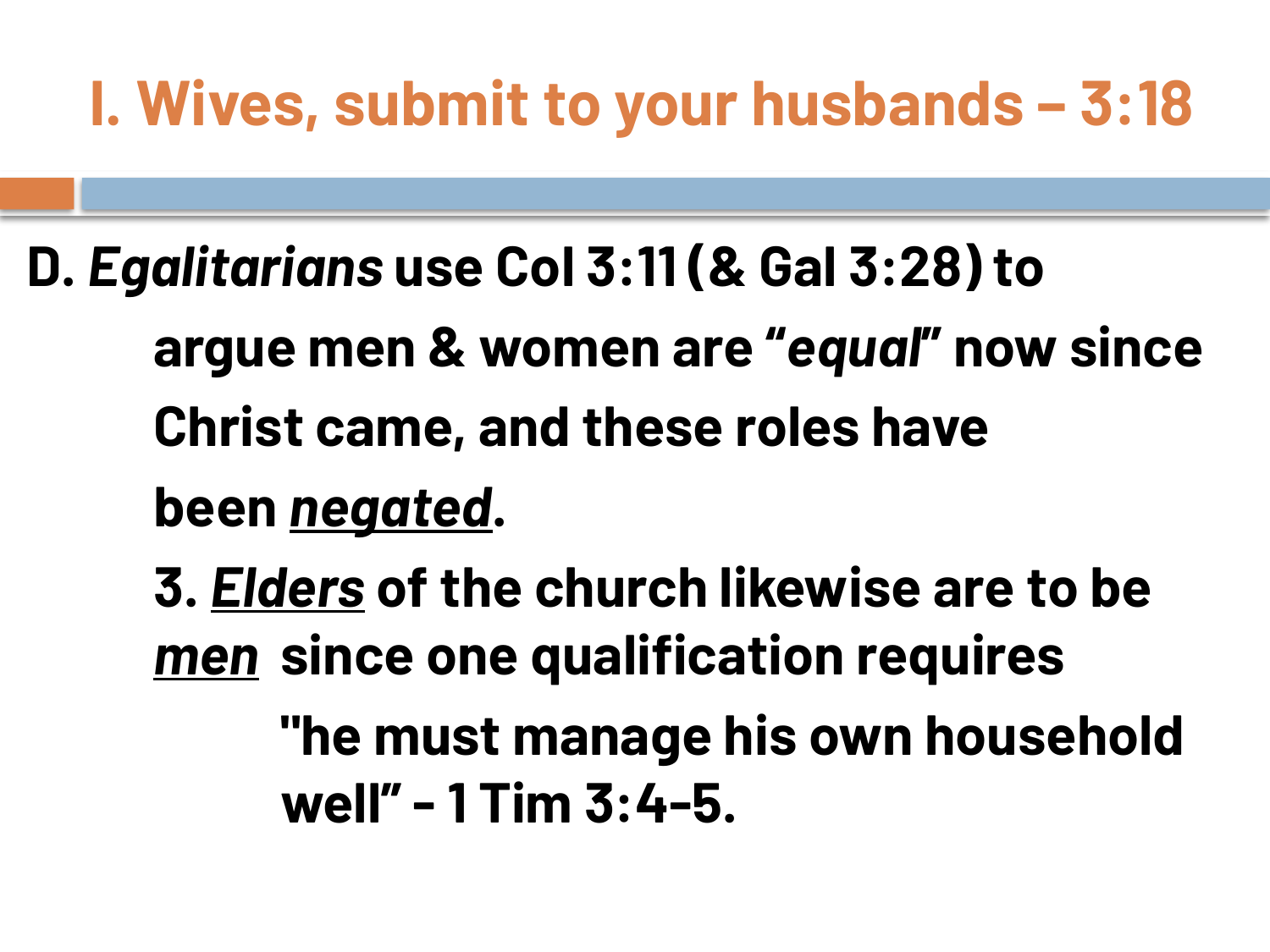

# I. Wives, submit to your husbands – 3:18
D. Egalitarians use Col 3:11 (& Gal 3:28) to
	argue men & women are “equal” now since
	Christ came, and these roles have
	been negated.
	3. Elders of the church likewise are to be 		men 	since one qualification requires
		"he must manage his own household 		well” - 1 Tim 3:4-5.